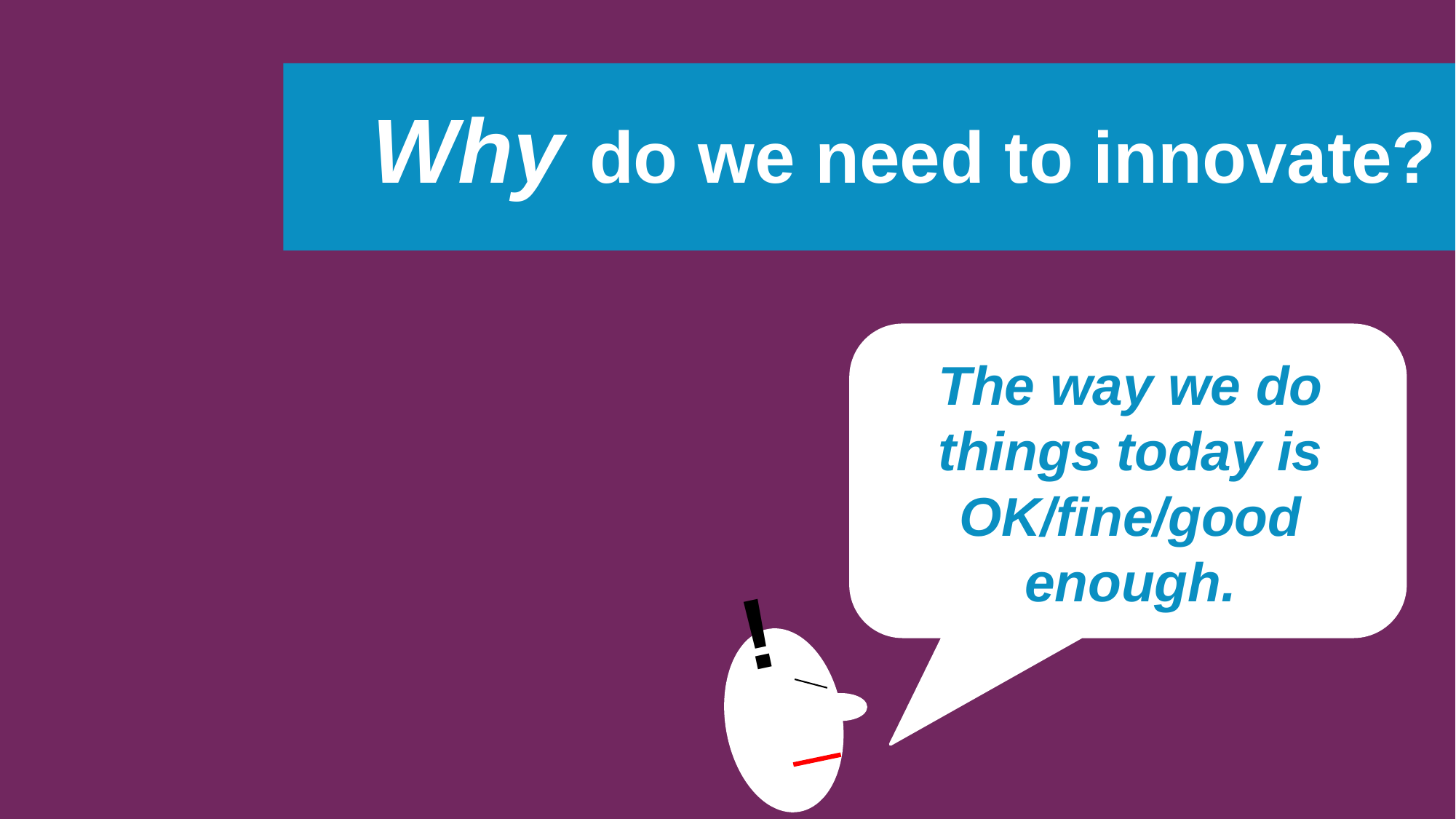

Why do we need to innovate?

The way we do things today is OK/fine/good enough.
!